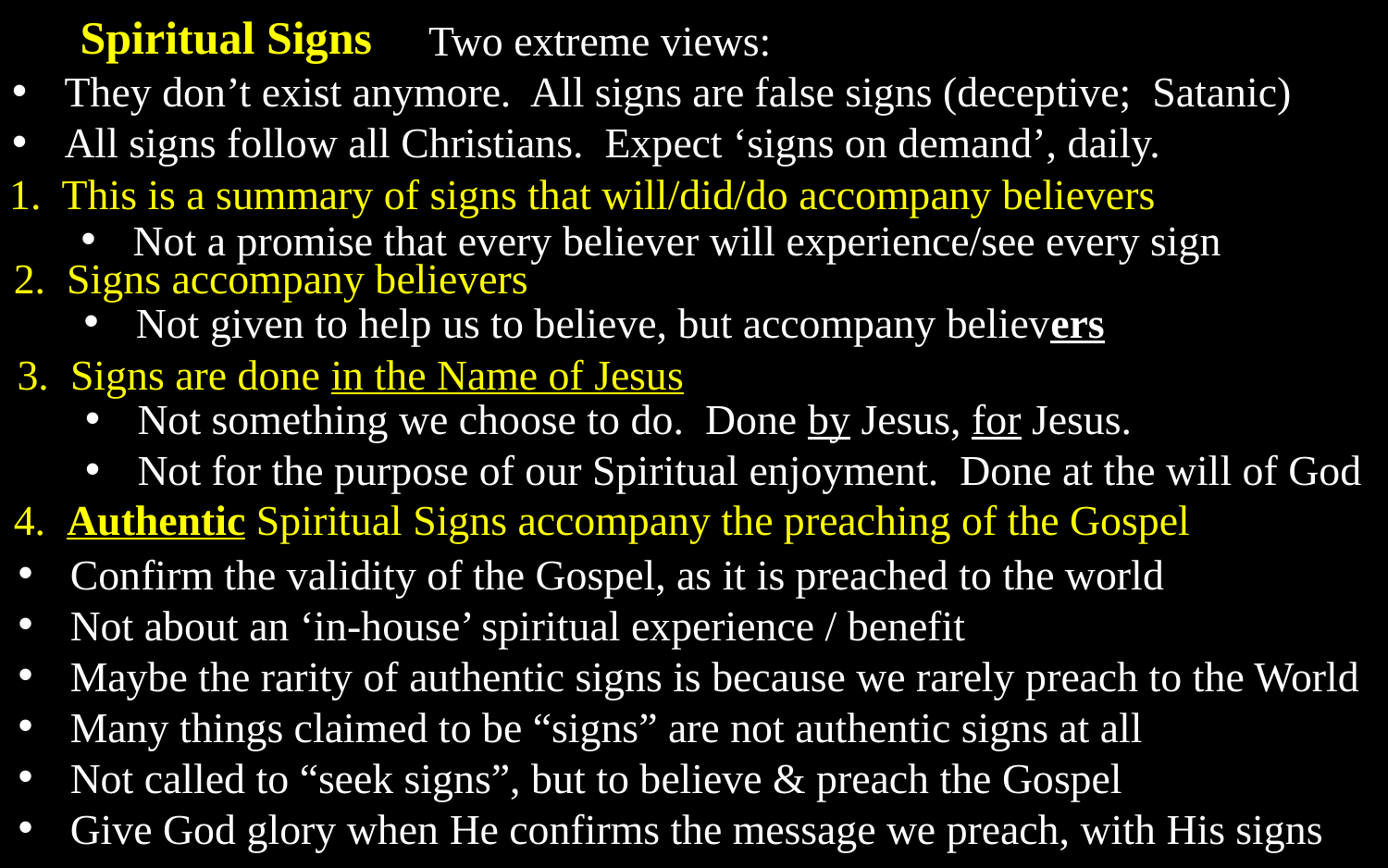

Spiritual Signs
			Two extreme views:
They don’t exist anymore.  All signs are false signs (deceptive;  Satanic)
All signs follow all Christians.  Expect ‘signs on demand’, daily.
1.  This is a summary of signs that will/did/do accompany believers
Not a promise that every believer will experience/see every sign
2.  Signs accompany believers
Not given to help us to believe, but accompany believers
3.  Signs are done in the Name of Jesus
Not something we choose to do.  Done by Jesus, for Jesus.
Not for the purpose of our Spiritual enjoyment.  Done at the will of God
4.  Authentic Spiritual Signs accompany the preaching of the Gospel
Confirm the validity of the Gospel, as it is preached to the world
Not about an ‘in-house’ spiritual experience / benefit
Maybe the rarity of authentic signs is because we rarely preach to the World
Many things claimed to be “signs” are not authentic signs at all
Not called to “seek signs”, but to believe & preach the Gospel
Give God glory when He confirms the message we preach, with His signs